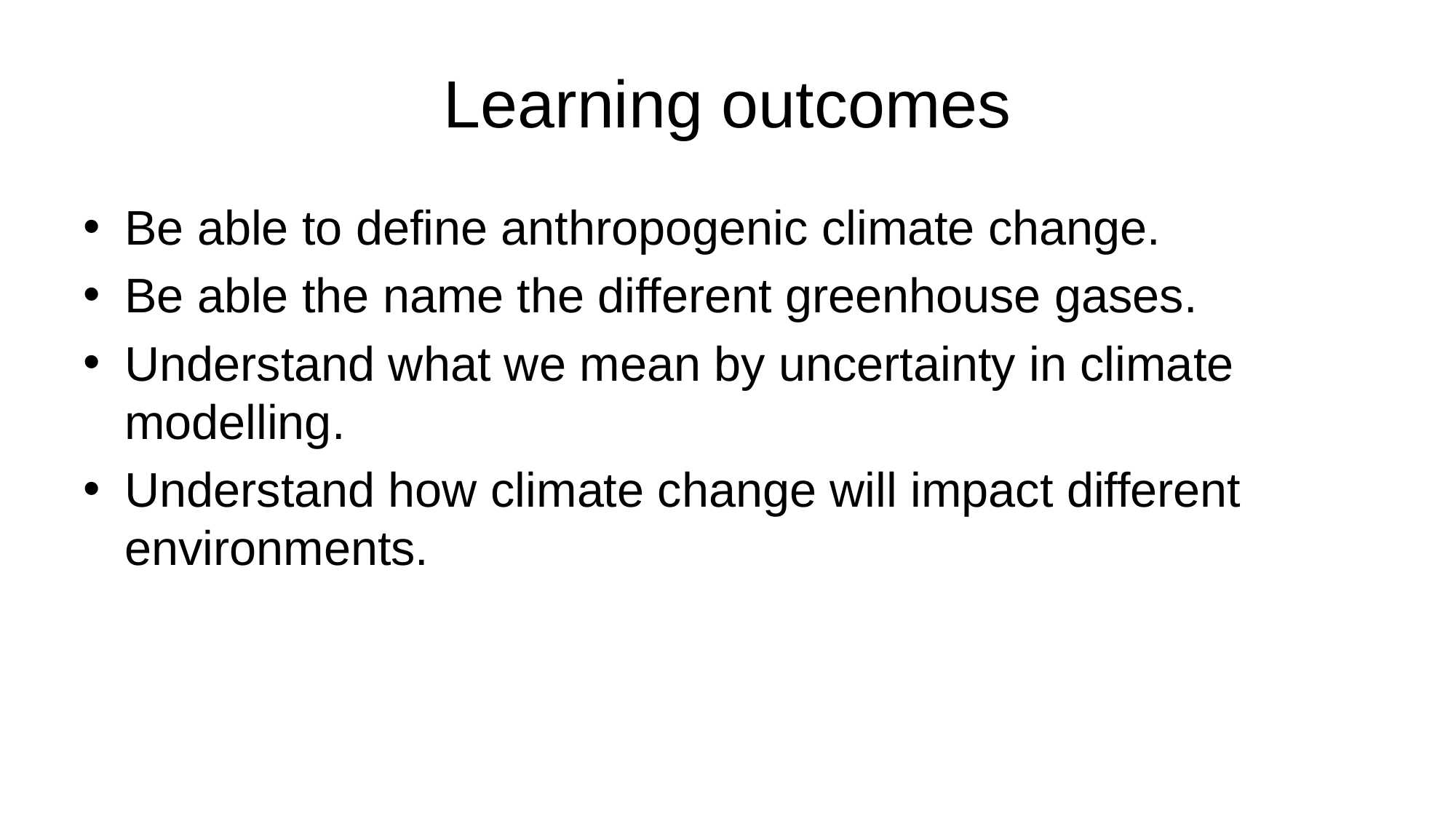

# Learning outcomes
Be able to define anthropogenic climate change.
Be able the name the different greenhouse gases.
Understand what we mean by uncertainty in climate modelling.
Understand how climate change will impact different environments.